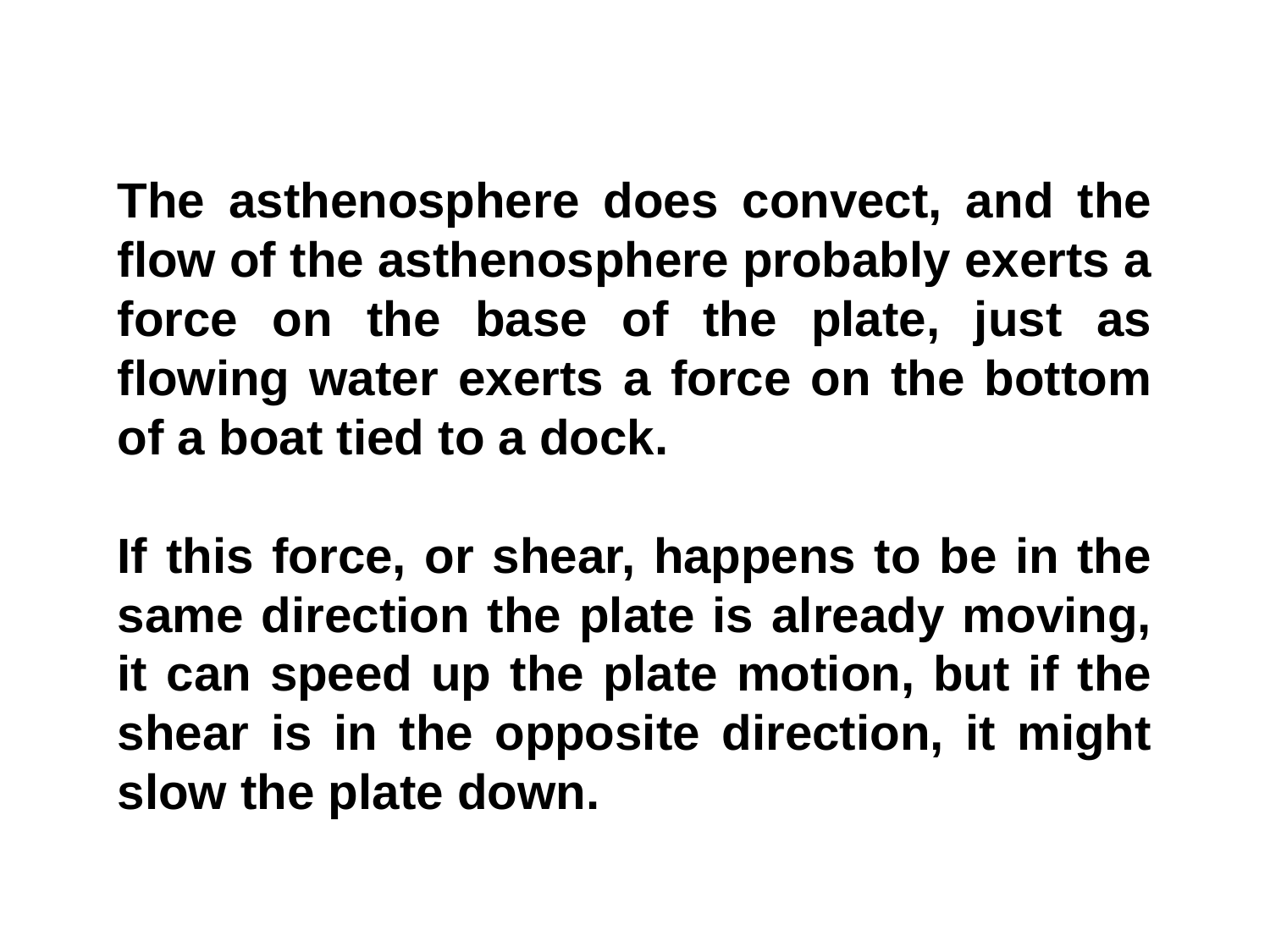

The asthenosphere does convect, and the flow of the asthenosphere probably exerts a force on the base of the plate, just as flowing water exerts a force on the bottom of a boat tied to a dock.

If this force, or shear, happens to be in the same direction the plate is already moving, it can speed up the plate motion, but if the shear is in the opposite direction, it might slow the plate down.